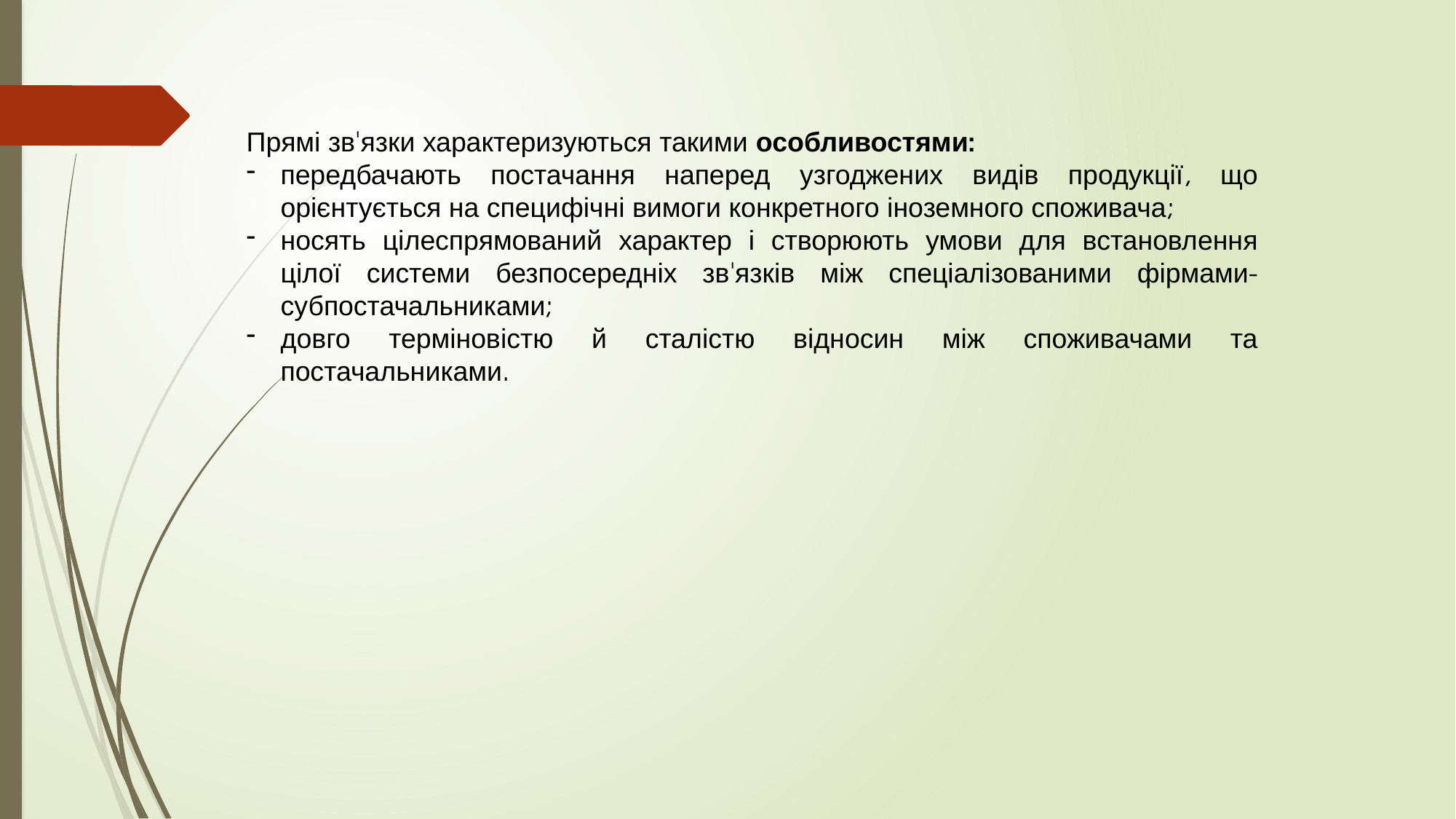

Прямі зв'язки характеризуються такими особливостями:
передбачають постачання наперед узгоджених видів продукції, що орієнтується на специфічні вимоги конкретного іноземного споживача;
носять цілеспрямований характер і створюють умови для встановлення цілої системи безпосередніх зв'язків між спеціалізованими фірмами-субпостачальниками;
довго терміновістю й сталістю відносин між споживачами та постачальниками.